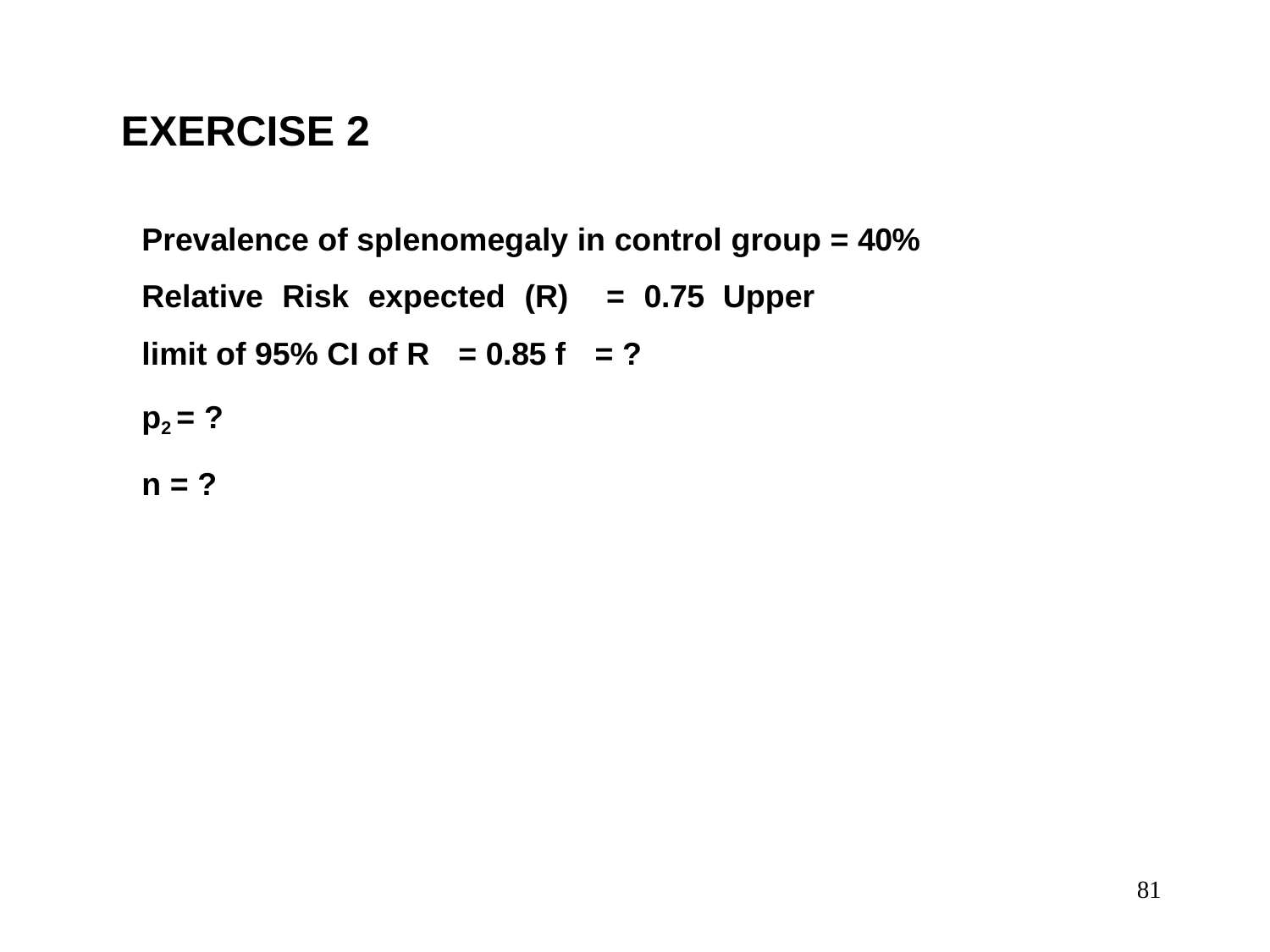

# EXERCISE 2
Prevalence of splenomegaly in control group = 40%
Relative Risk expected (R)  = 0.75 Upper limit of 95% CI of R  = 0.85 f  = ?
p2 = ?
n = ?
81